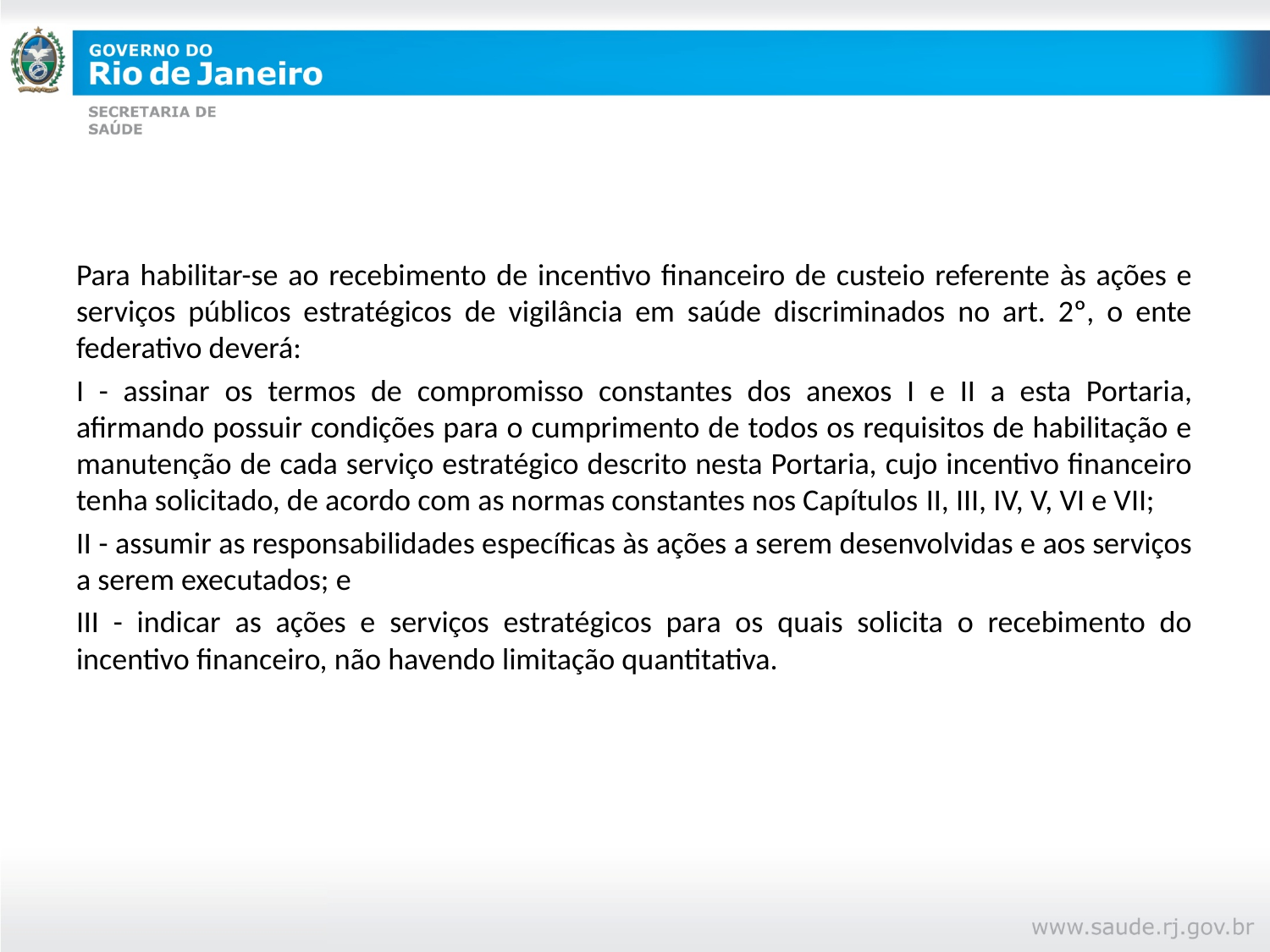

#
Para habilitar-se ao recebimento de incentivo financeiro de custeio referente às ações e serviços públicos estratégicos de vigilância em saúde discriminados no art. 2º, o ente federativo deverá:
I - assinar os termos de compromisso constantes dos anexos I e II a esta Portaria, afirmando possuir condições para o cumprimento de todos os requisitos de habilitação e manutenção de cada serviço estratégico descrito nesta Portaria, cujo incentivo financeiro tenha solicitado, de acordo com as normas constantes nos Capítulos II, III, IV, V, VI e VII;
II - assumir as responsabilidades específicas às ações a serem desenvolvidas e aos serviços a serem executados; e
III - indicar as ações e serviços estratégicos para os quais solicita o recebimento do incentivo financeiro, não havendo limitação quantitativa.